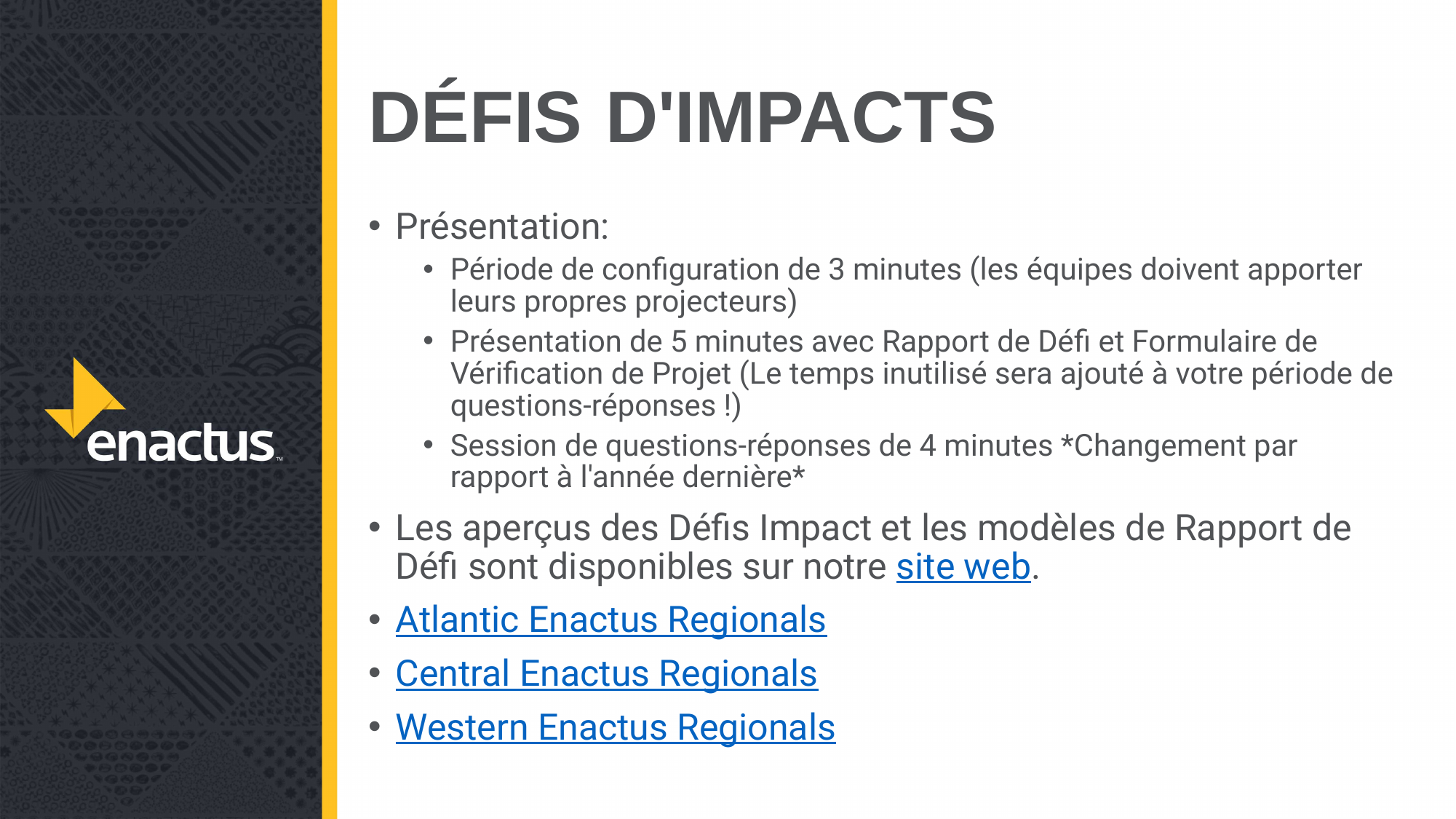

# DÉFIS D'IMPACTS
Présentation:
Période de configuration de 3 minutes (les équipes doivent apporter leurs propres projecteurs)
Présentation de 5 minutes avec Rapport de Défi et Formulaire de Vérification de Projet (Le temps inutilisé sera ajouté à votre période de questions-réponses !)
Session de questions-réponses de 4 minutes *Changement par rapport à l'année dernière*
Les aperçus des Défis Impact et les modèles de Rapport de Défi sont disponibles sur notre site web.
Atlantic Enactus Regionals
Central Enactus Regionals
Western Enactus Regionals